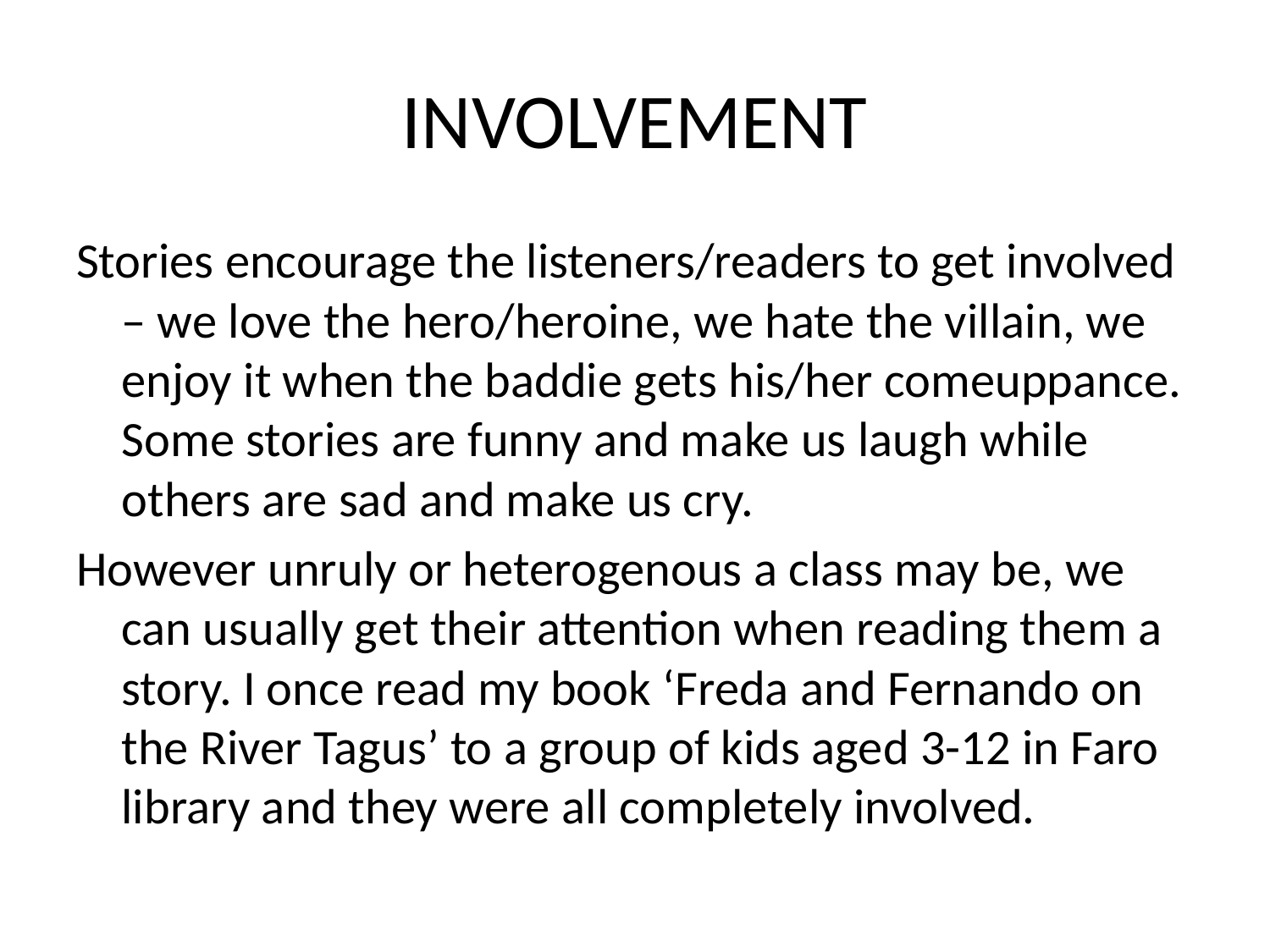

# INVOLVEMENT
Stories encourage the listeners/readers to get involved – we love the hero/heroine, we hate the villain, we enjoy it when the baddie gets his/her comeuppance. Some stories are funny and make us laugh while others are sad and make us cry.
However unruly or heterogenous a class may be, we can usually get their attention when reading them a story. I once read my book ‘Freda and Fernando on the River Tagus’ to a group of kids aged 3-12 in Faro library and they were all completely involved.